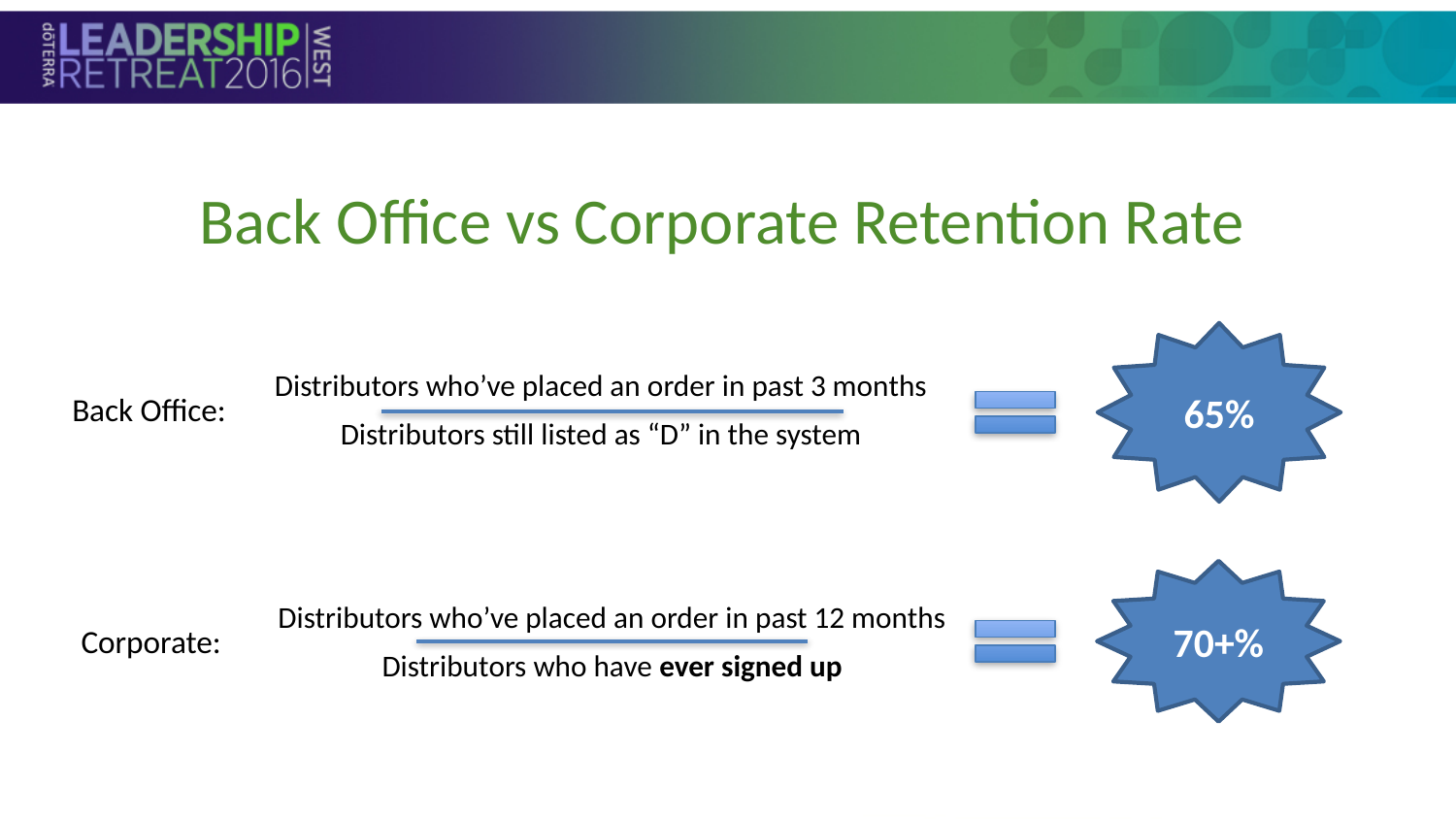

Back Office vs Corporate Retention Rate
65%
Distributors who’ve placed an order in past 3 months
Distributors still listed as “D” in the system

Back Office:
70+%
Distributors who’ve placed an order in past 12 months
Distributors who have ever signed up

Corporate: